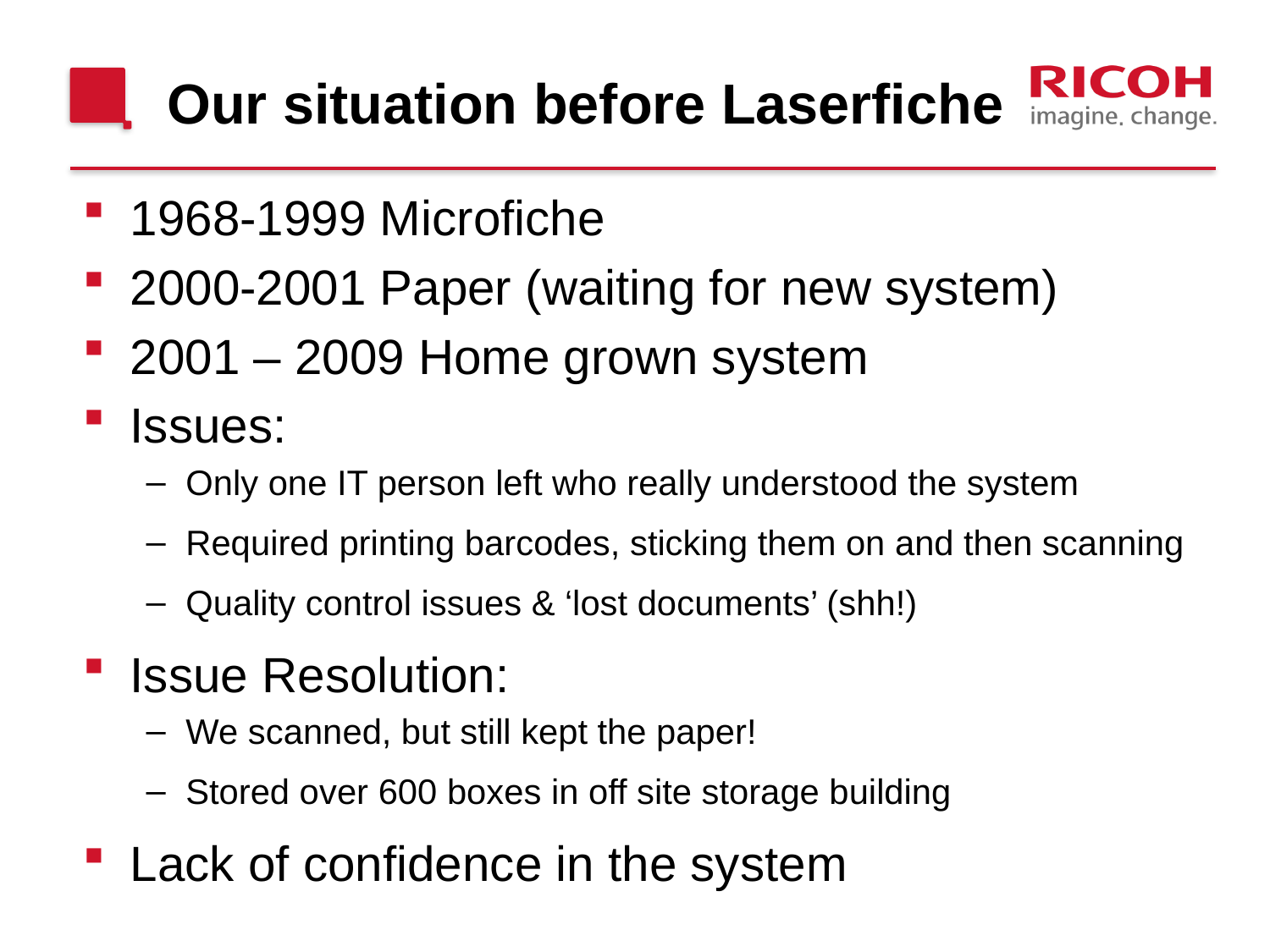

Our situation before Laserfiche
1968-1999 Microfiche
2000-2001 Paper (waiting for new system)
2001 – 2009 Home grown system
Issues:
Only one IT person left who really understood the system
Required printing barcodes, sticking them on and then scanning
Quality control issues & ‘lost documents’ (shh!)
Issue Resolution:
We scanned, but still kept the paper!
Stored over 600 boxes in off site storage building
Lack of confidence in the system